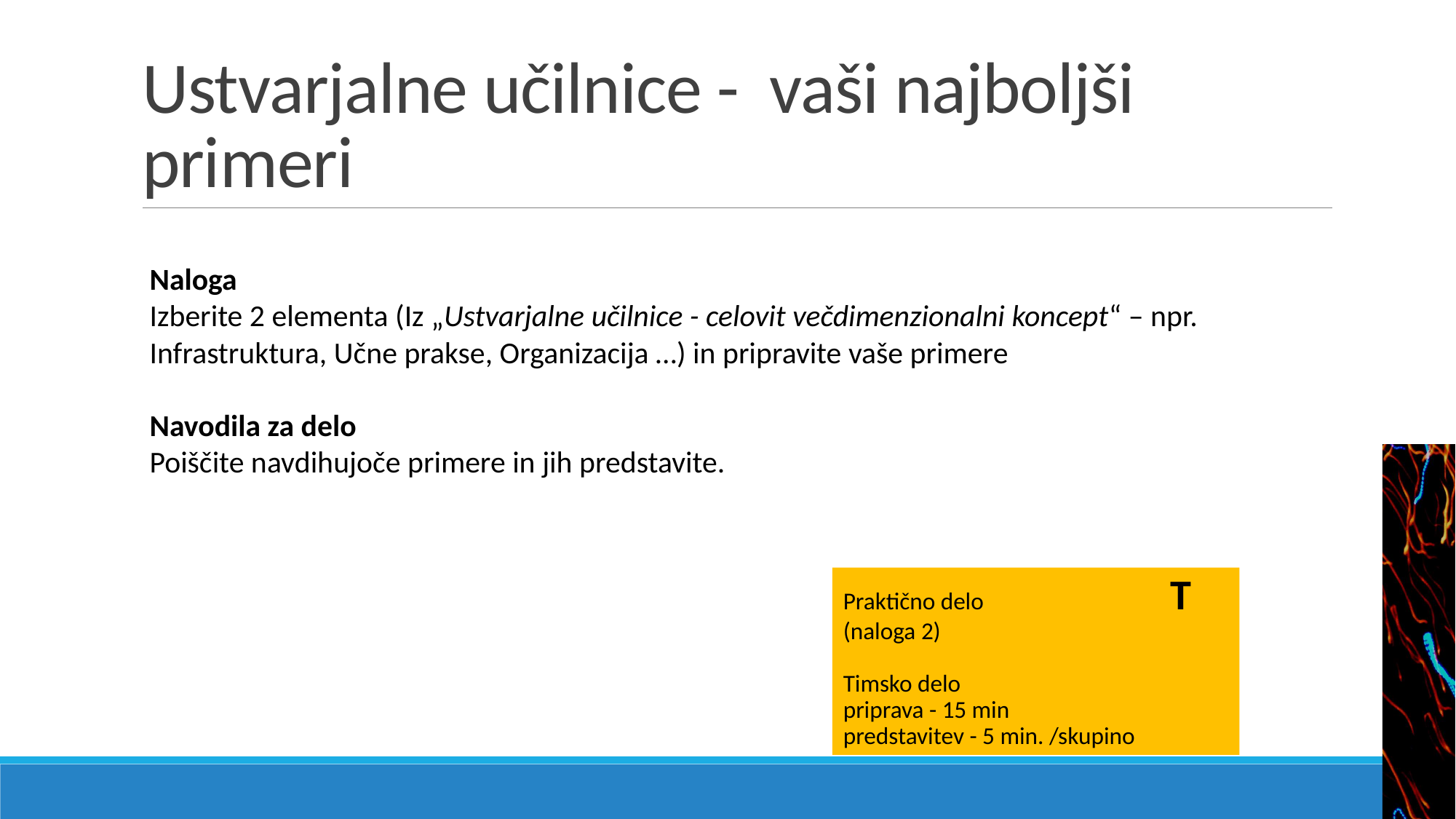

# Ustvarjalne učilnice -  vaši najboljši primeri
Naloga
Izberite 2 elementa (Iz „Ustvarjalne učilnice - celovit večdimenzionalni koncept“ – npr. Infrastruktura, Učne prakse, Organizacija …) in pripravite vaše primere

Navodila za delo
Poiščite navdihujoče primere in jih predstavite.

Praktično delo		T (naloga 2)

Timsko delo
priprava - 15 min
predstavitev - 5 min. /skupino